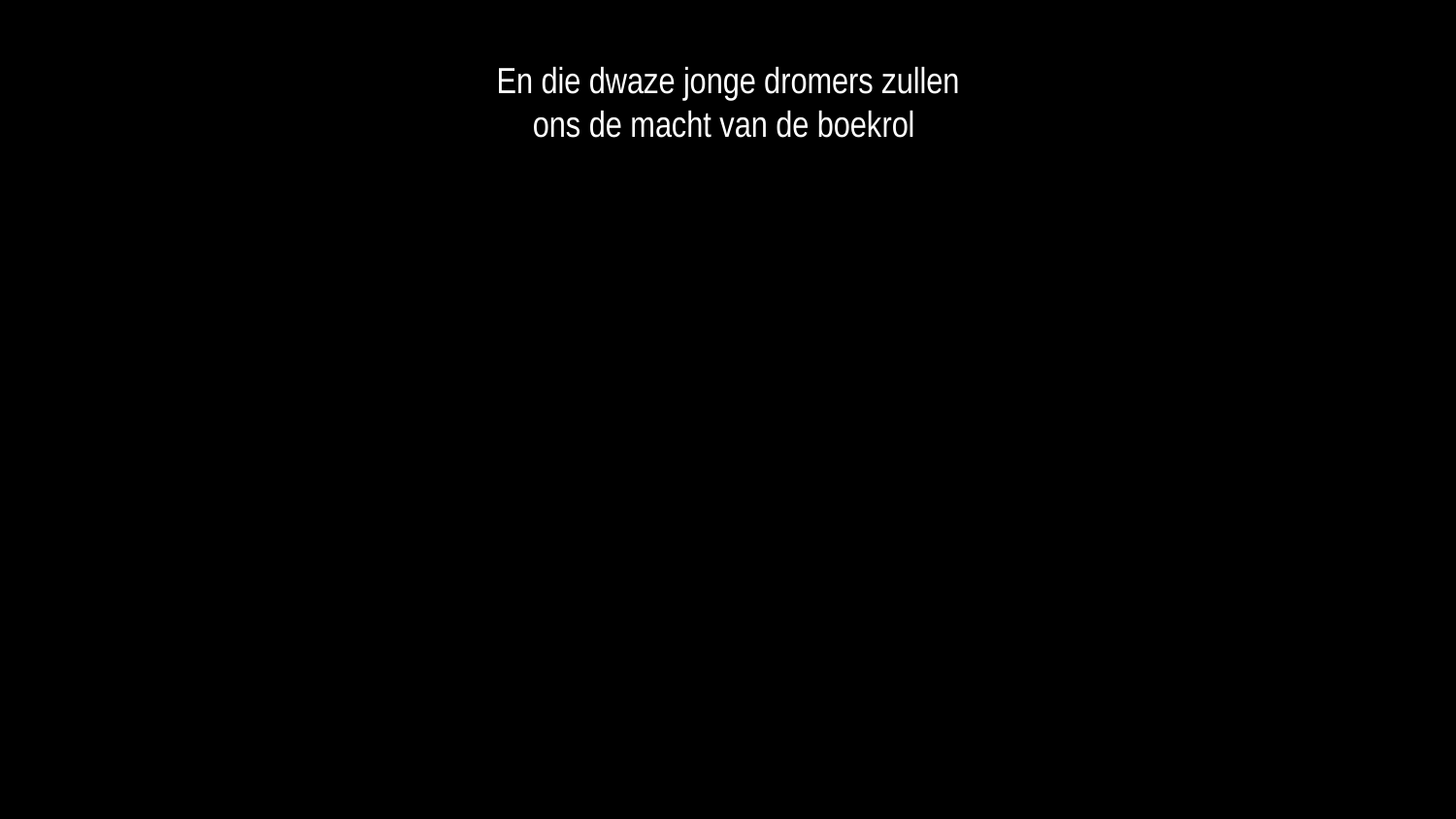

En die dwaze jonge dromers zullen
ons de macht van de boekrol